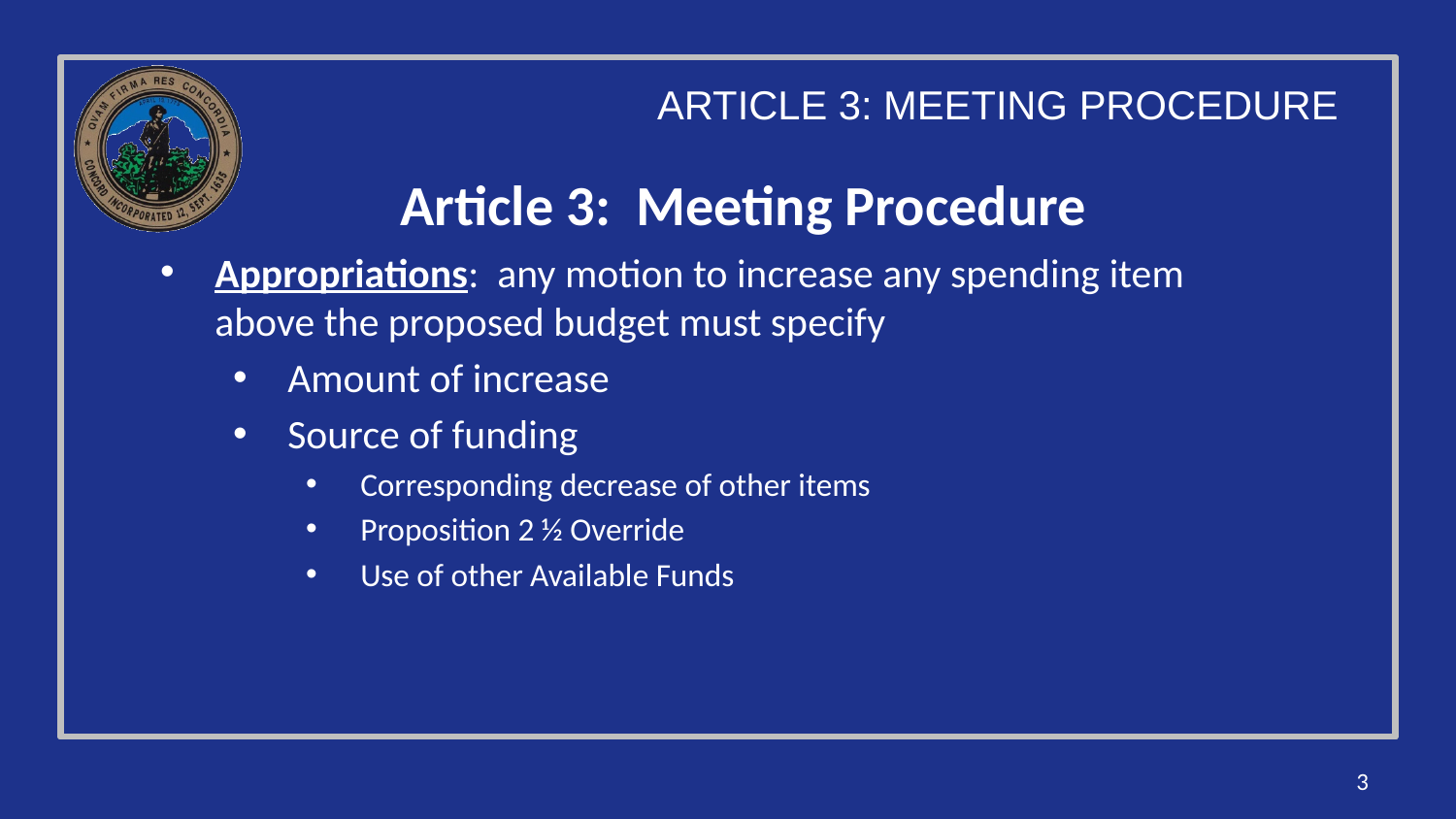

ARTICLE 3: MEETING PROCEDURE
# Article 3:  Meeting Procedure
Appropriations:  any motion to increase any spending item above the proposed budget must specify
Amount of increase
Source of funding
Corresponding decrease of other items
Proposition 2 ½ Override
Use of other Available Funds

3